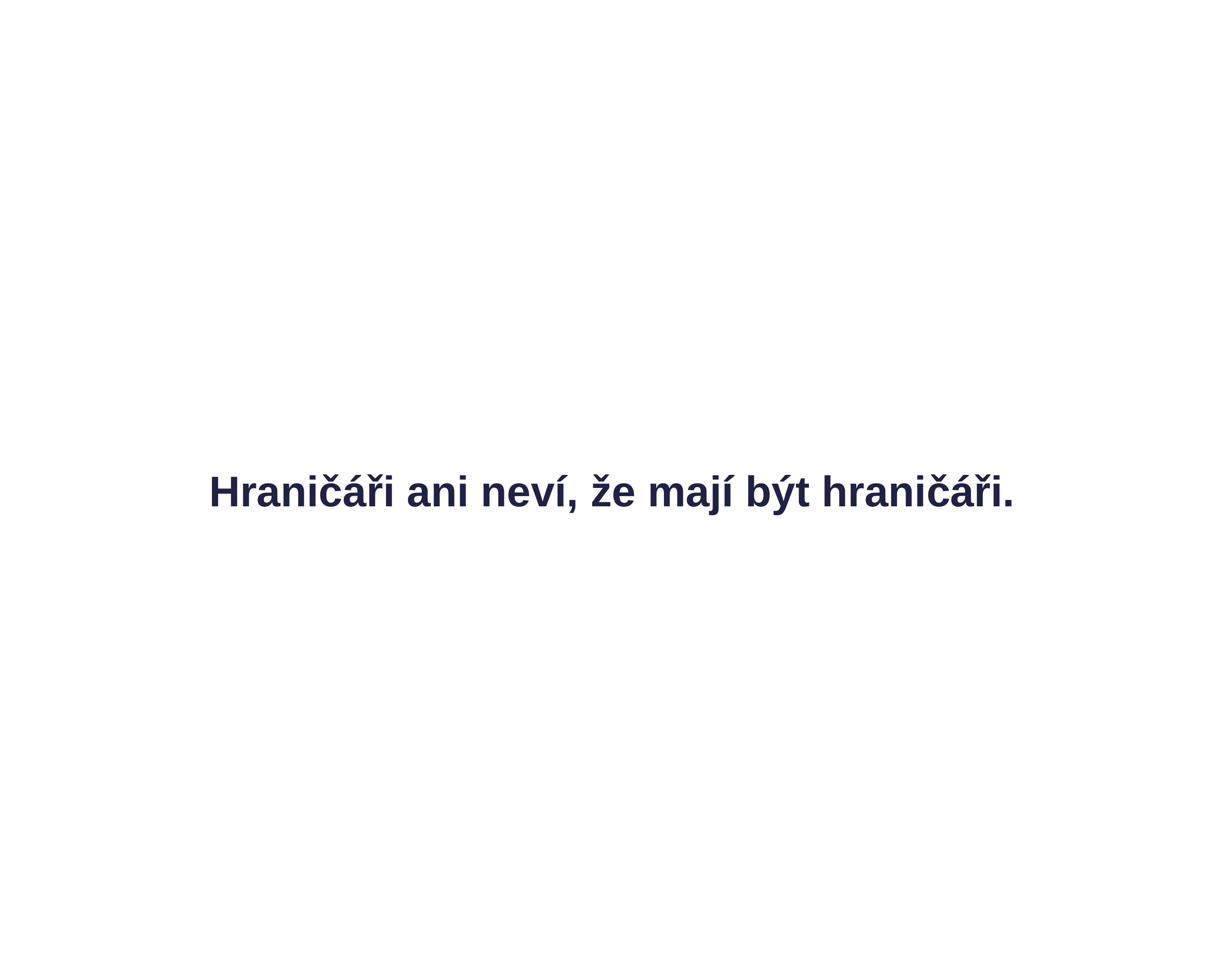

Hraničáři ani neví, že mají být hraničáři.